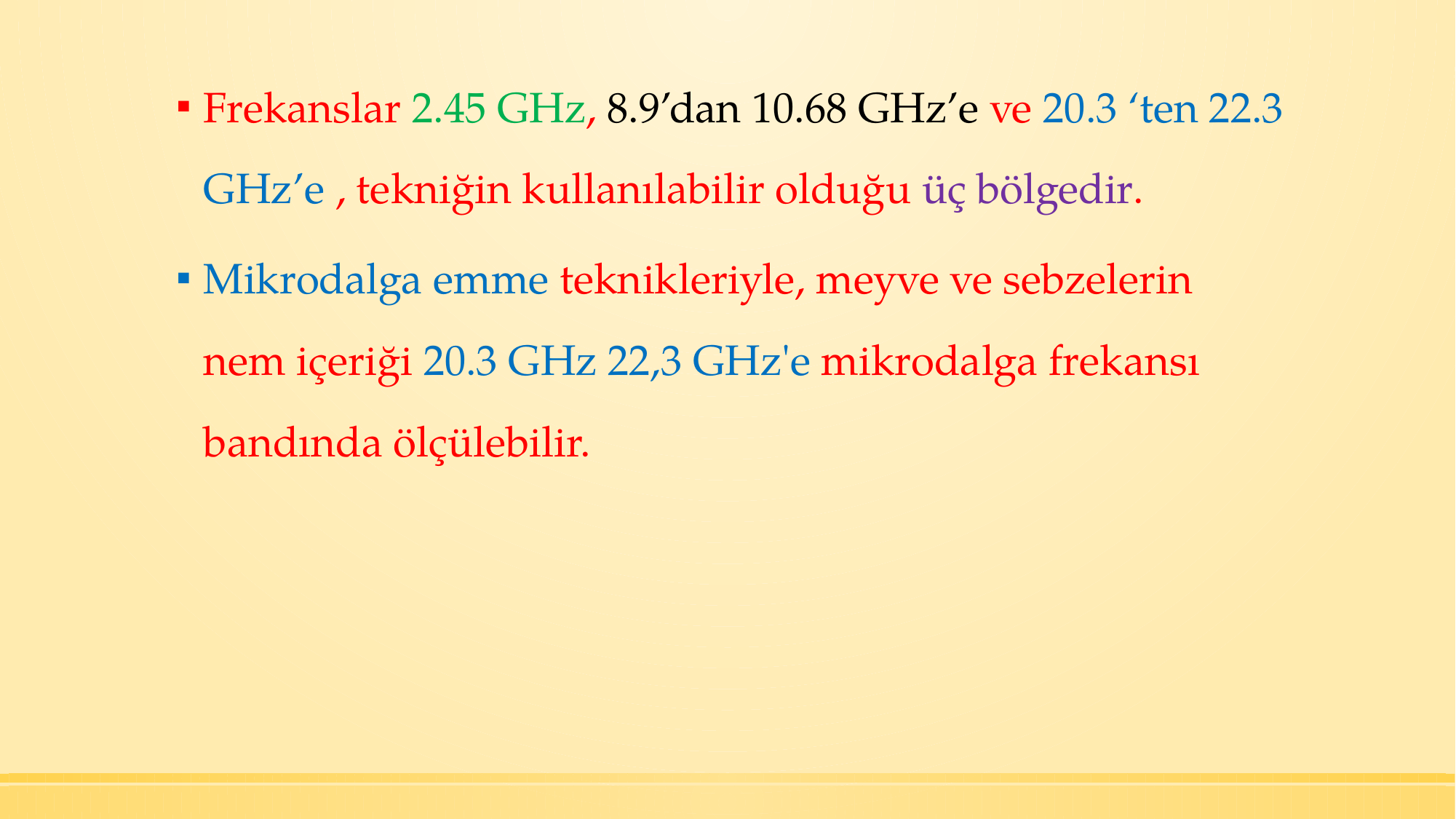

Frekanslar 2.45 GHz, 8.9’dan 10.68 GHz’e ve 20.3 ‘ten 22.3 GHz’e , tekniğin kullanılabilir olduğu üç bölgedir.
Mikrodalga emme teknikleriyle, meyve ve sebzelerin nem içeriği 20.3 GHz 22,3 GHz'e mikrodalga frekansı bandında ölçülebilir.